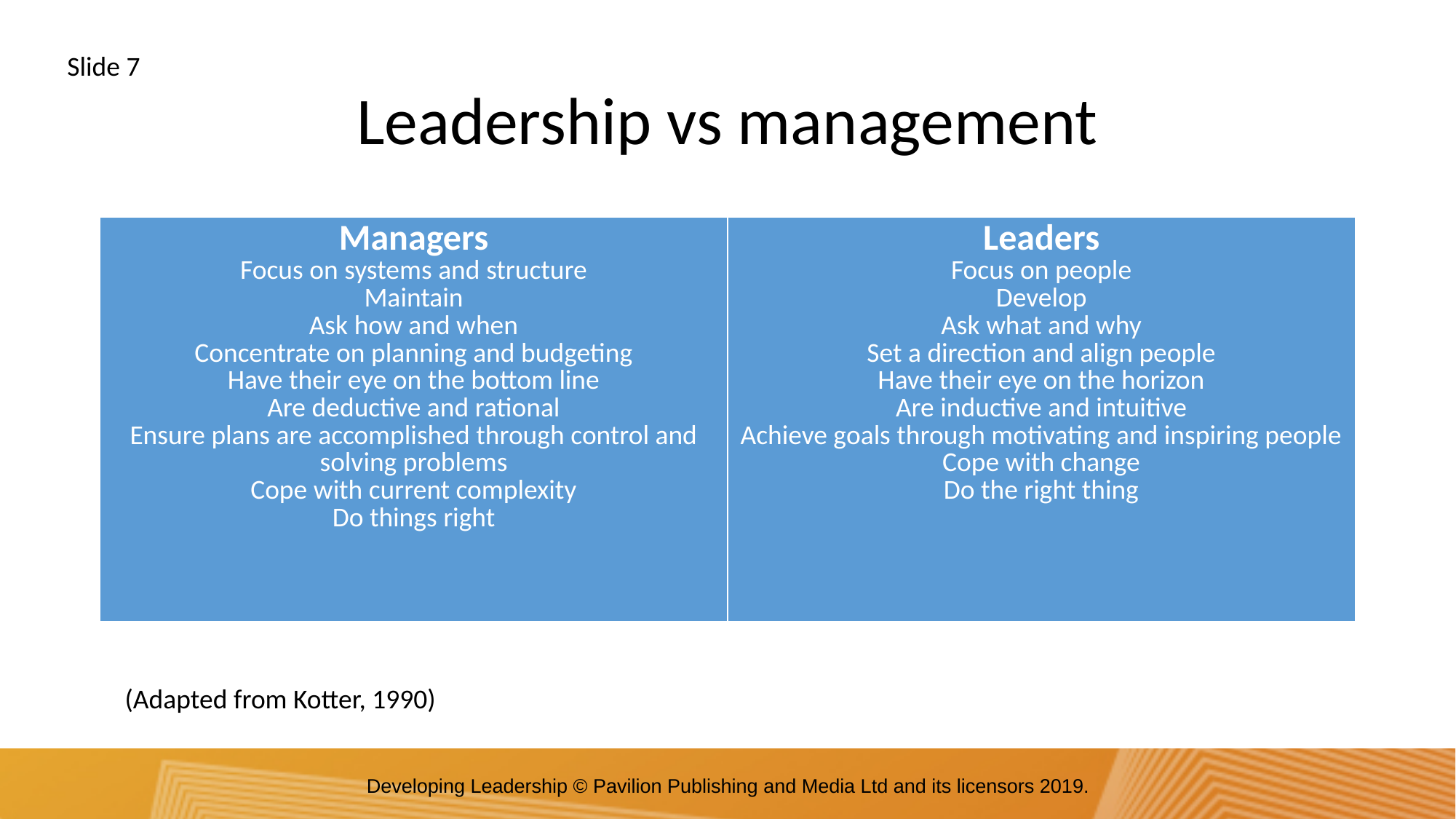

Slide 7
# Leadership vs management
| Managers Focus on systems and structure Maintain Ask how and when Concentrate on planning and budgeting Have their eye on the bottom line Are deductive and rational Ensure plans are accomplished through control and solving problems Cope with current complexity Do things right | Leaders Focus on people Develop Ask what and why Set a direction and align people Have their eye on the horizon Are inductive and intuitive Achieve goals through motivating and inspiring people Cope with change Do the right thing |
| --- | --- |
(Adapted from Kotter, 1990)